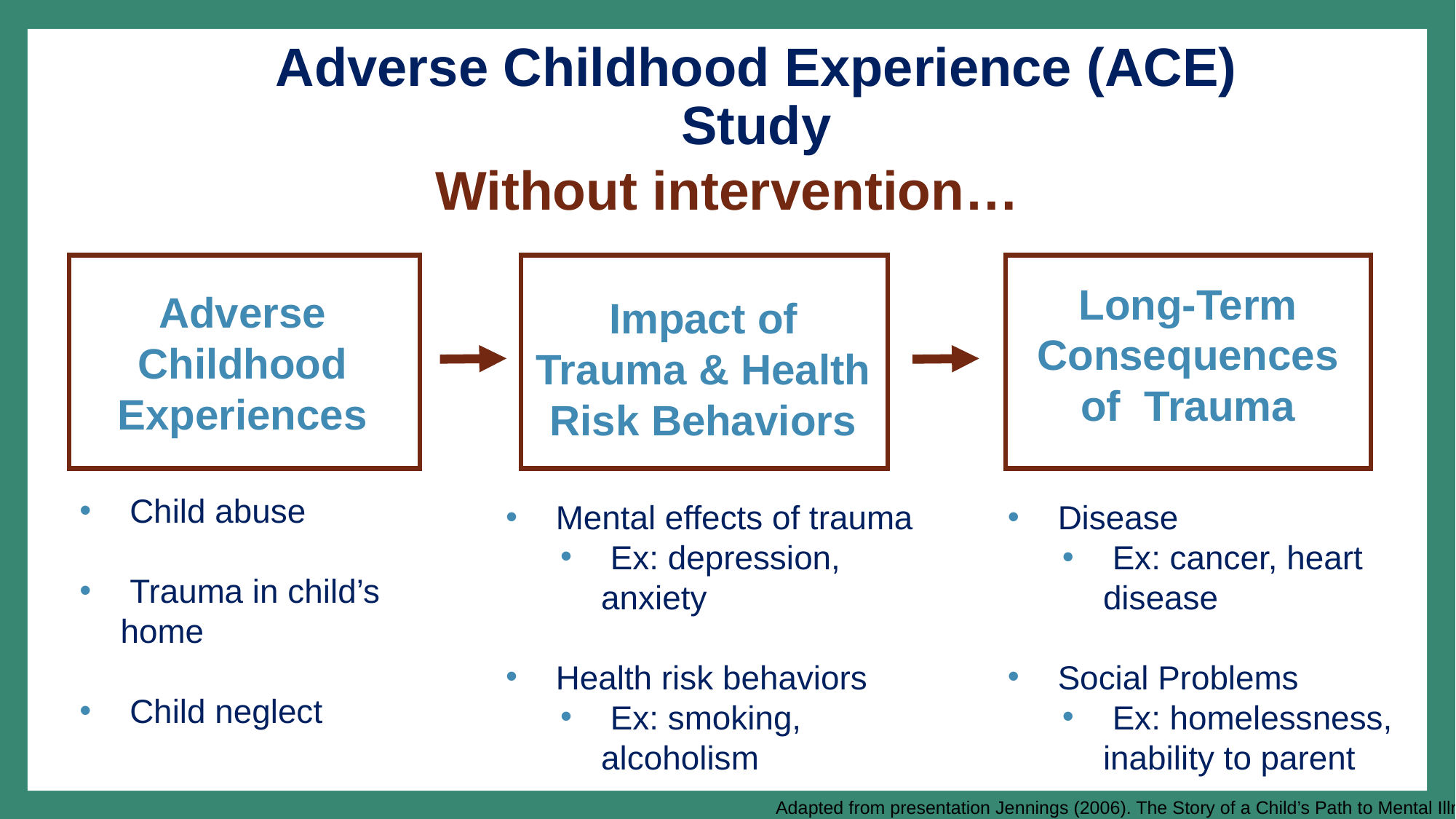

# Adverse Childhood Experience (ACE) Study
Without intervention…

Long-Term Consequences
of  Trauma
Adverse Childhood
Experiences
Impact of Trauma & Health Risk Behaviors

 Child abuse

 Trauma in child’s home

 Child neglect
 Mental effects of trauma
 Ex: depression, anxiety

 Health risk behaviors
 Ex: smoking, alcoholism

 Disease
 Ex: cancer, heart disease

 Social Problems
 Ex: homelessness, inability to parent

Adapted from presentation Jennings (2006). The Story of a Child’s Path to Mental Illness.